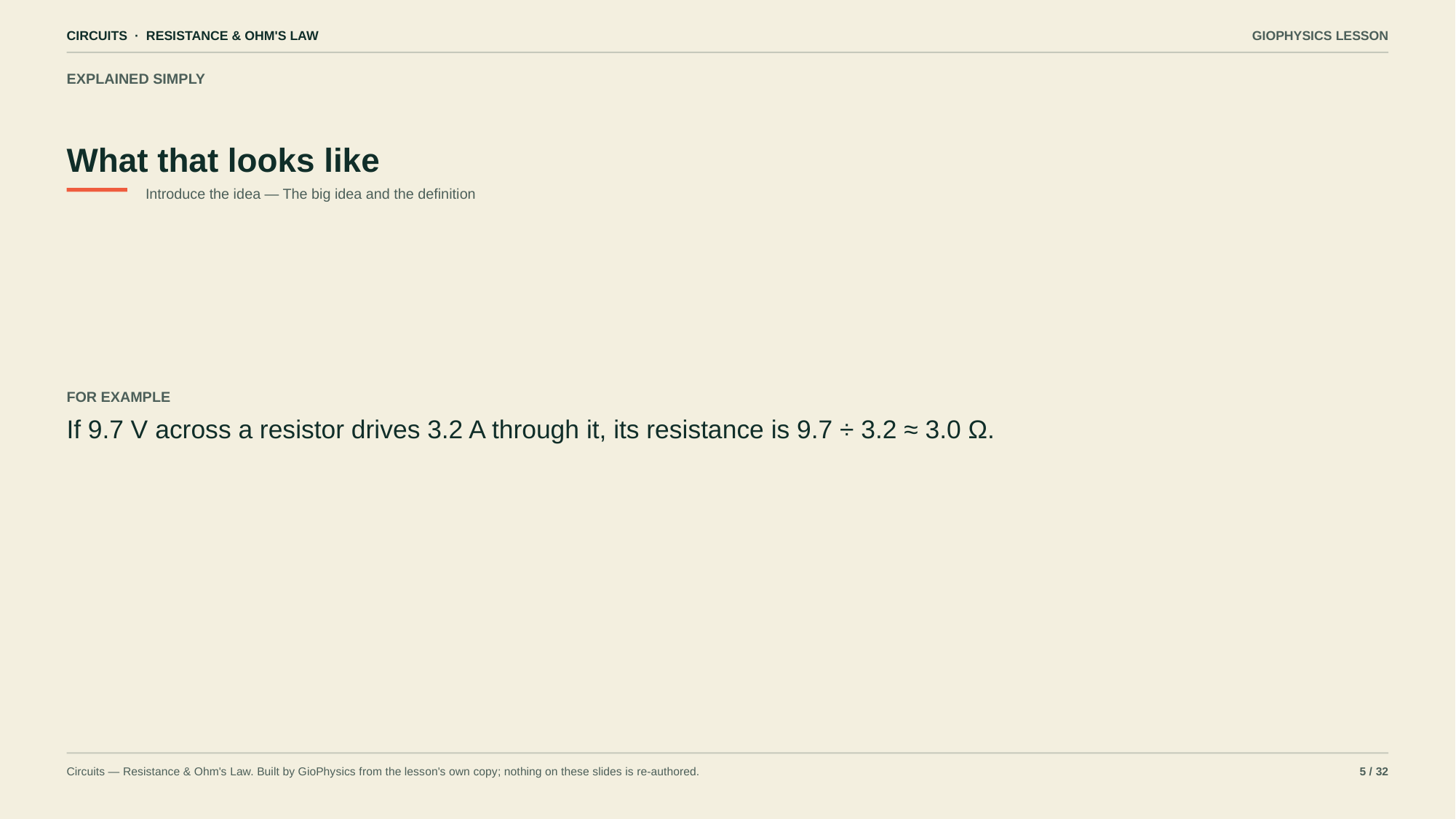

CIRCUITS  ·  RESISTANCE & OHM'S LAW
GIOPHYSICS LESSON

EXPLAINED SIMPLY
What that looks like
Introduce the idea — The big idea and the definition

FOR EXAMPLE
If 9.7 V across a resistor drives 3.2 A through it, its resistance is 9.7 ÷ 3.2 ≈ 3.0 Ω.

Circuits — Resistance & Ohm's Law. Built by GioPhysics from the lesson's own copy; nothing on these slides is re-authored.
5 / 32